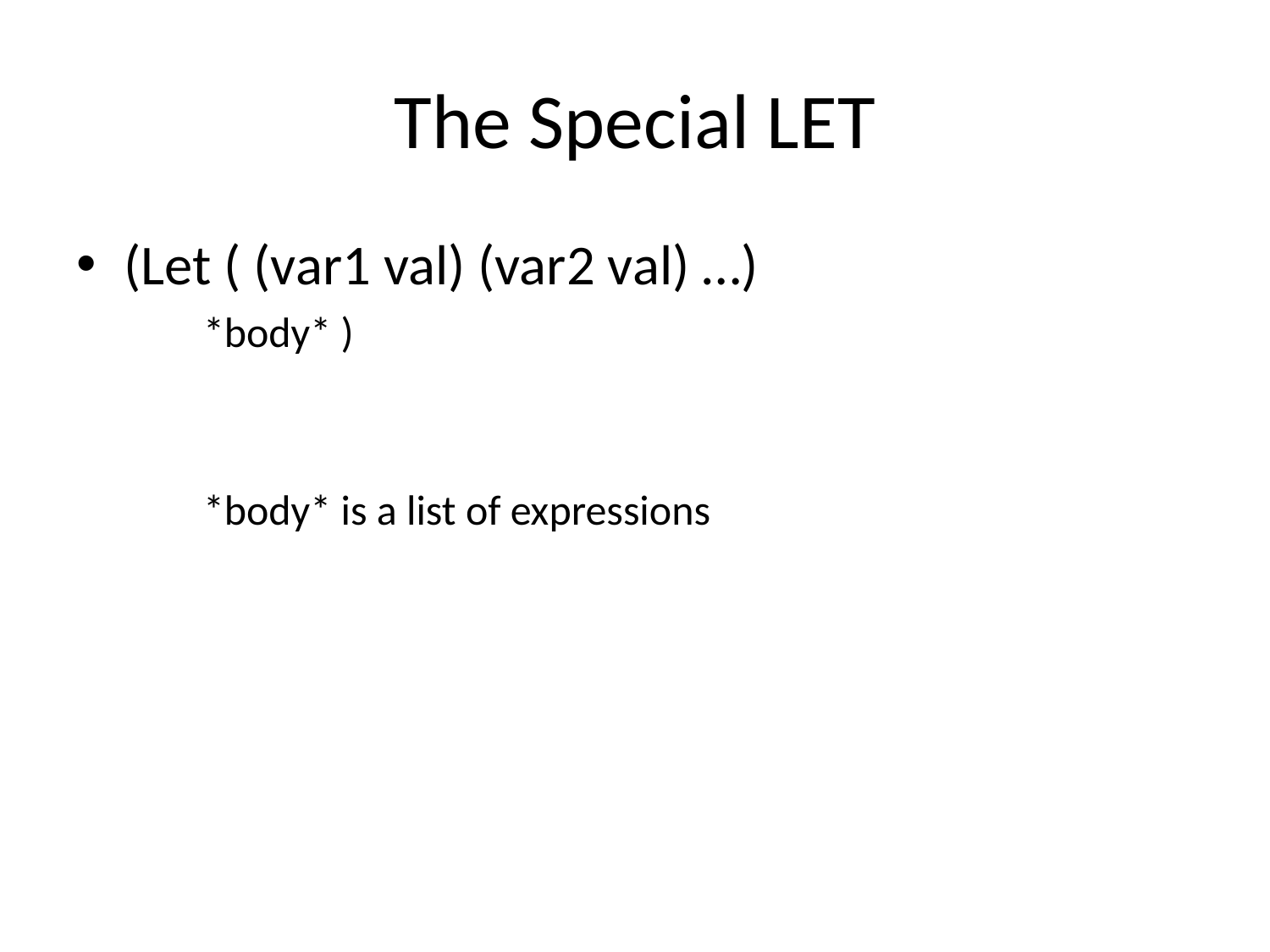

# The Special LET
(Let ( (var1 val) (var2 val) …)
*body* )

*body* is a list of expressions